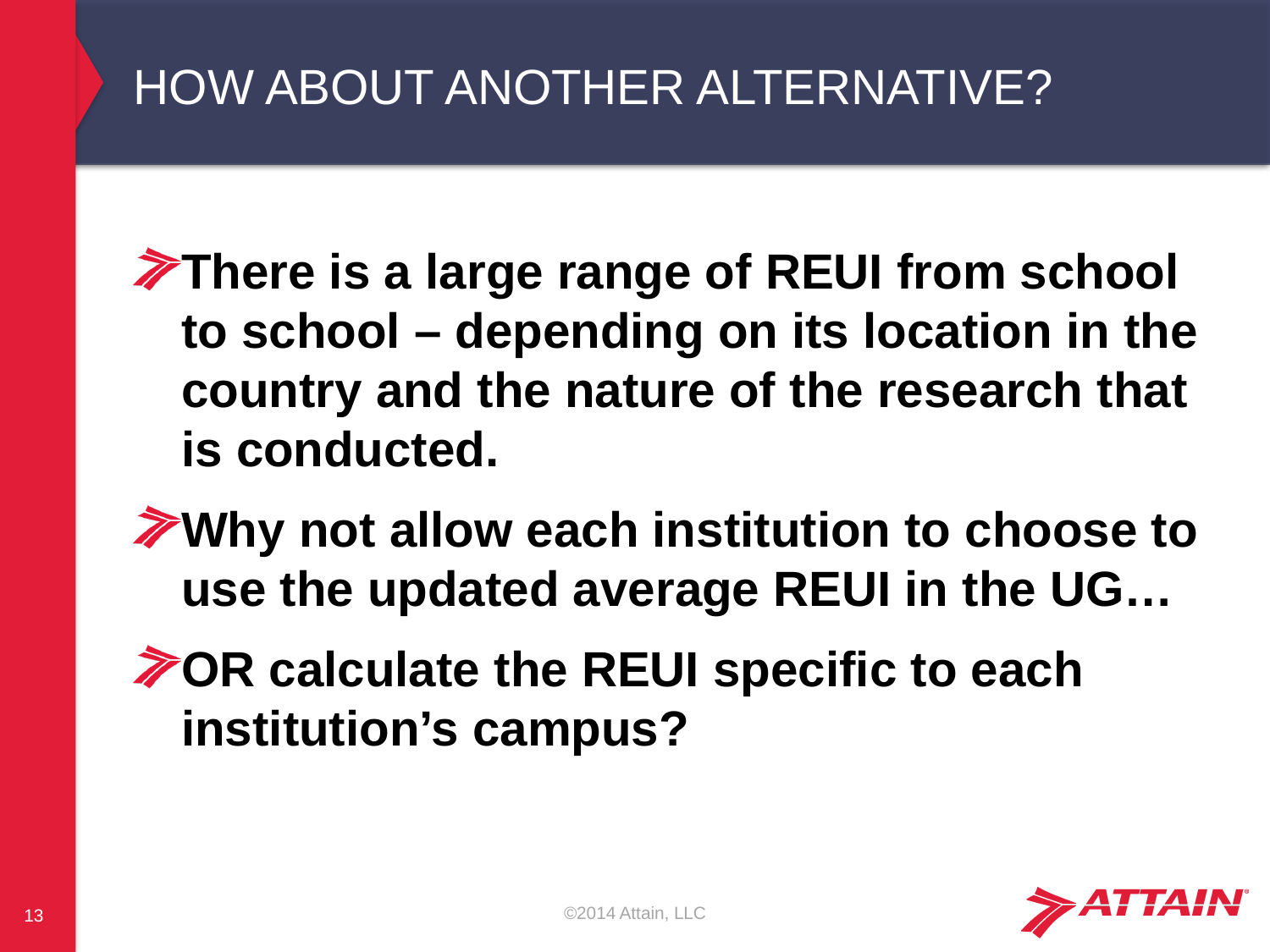

# HOW ABOUT ANOTHER ALTERNATIVE?
There is a large range of REUI from school to school – depending on its location in the country and the nature of the research that is conducted.
Why not allow each institution to choose to use the updated average REUI in the UG…
OR calculate the REUI specific to each institution’s campus?

13